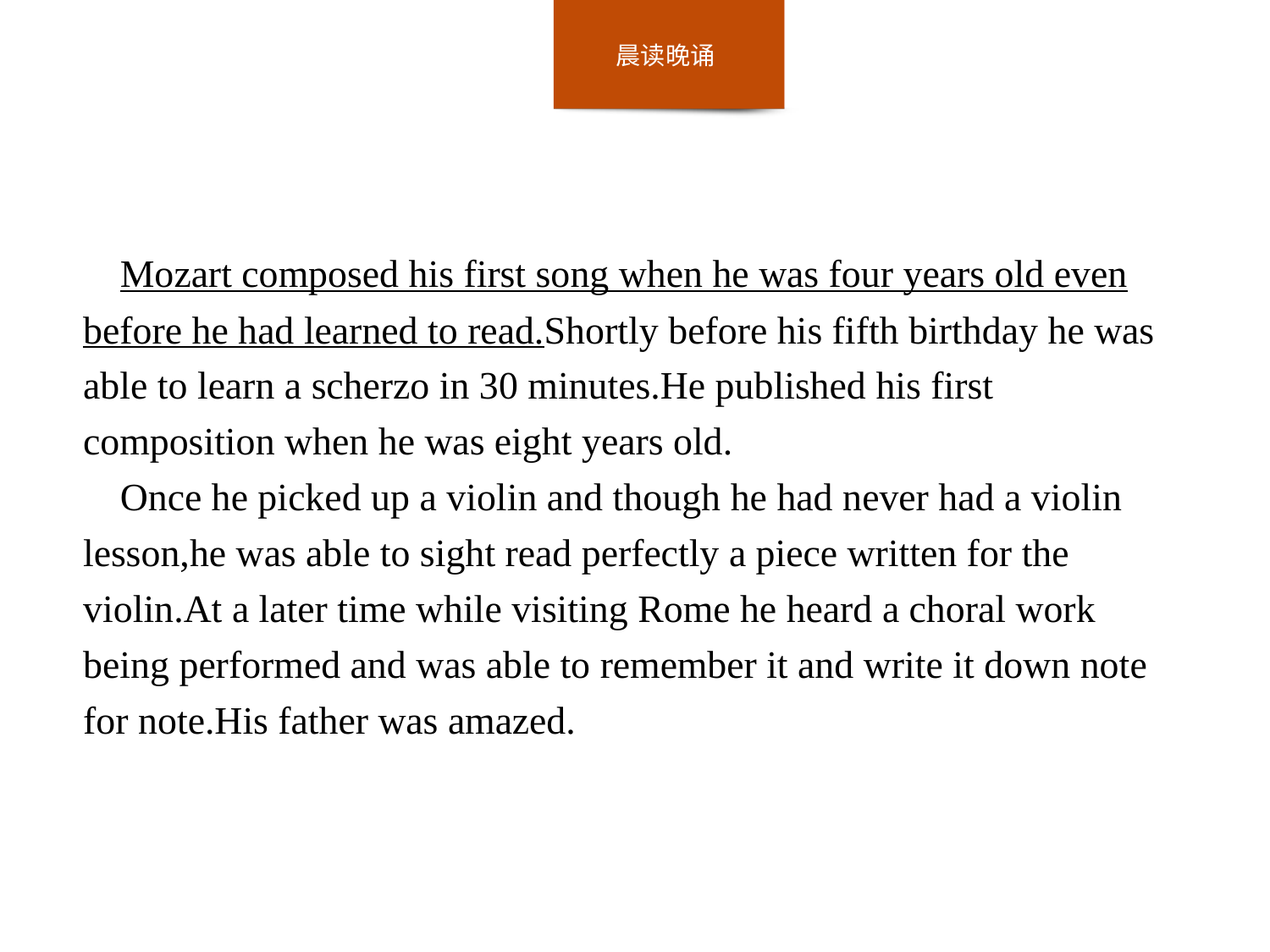

Mozart composed his first song when he was four years old even before he had learned to read.Shortly before his fifth birthday he was able to learn a scherzo in 30 minutes.He published his first composition when he was eight years old.
Once he picked up a violin and though he had never had a violin lesson,he was able to sight read perfectly a piece written for the violin.At a later time while visiting Rome he heard a choral work being performed and was able to remember it and write it down note for note.His father was amazed.